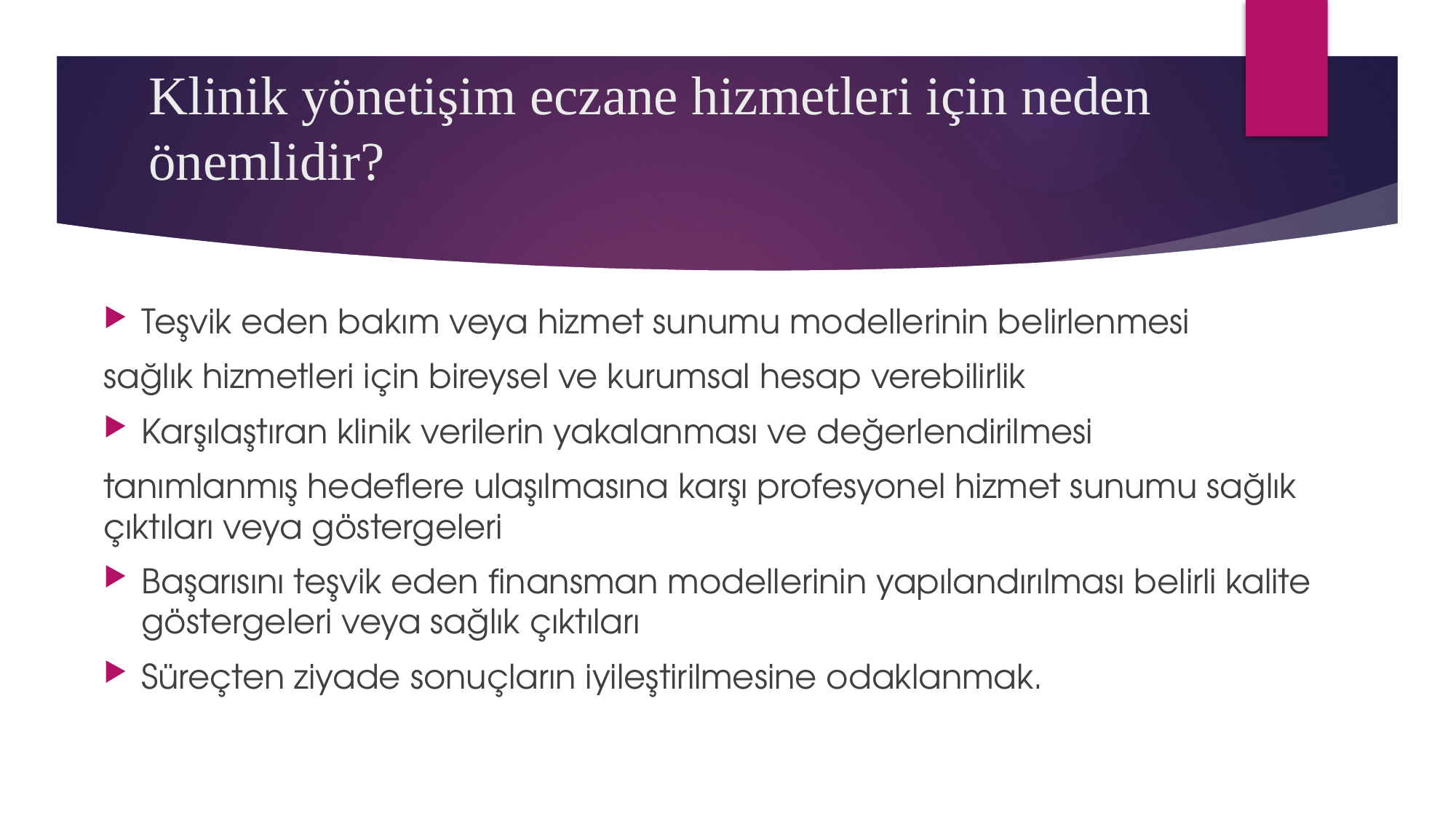

# Klinik yönetişim eczane hizmetleri için neden önemlidir?
Teşvik eden bakım veya hizmet sunumu modellerinin belirlenmesi
sağlık hizmetleri için bireysel ve kurumsal hesap verebilirlik
Karşılaştıran klinik verilerin yakalanması ve değerlendirilmesi
tanımlanmış hedeflere ulaşılmasına karşı profesyonel hizmet sunumu sağlık çıktıları veya göstergeleri
Başarısını teşvik eden finansman modellerinin yapılandırılması belirli kalite göstergeleri veya sağlık çıktıları
Süreçten ziyade sonuçların iyileştirilmesine odaklanmak.